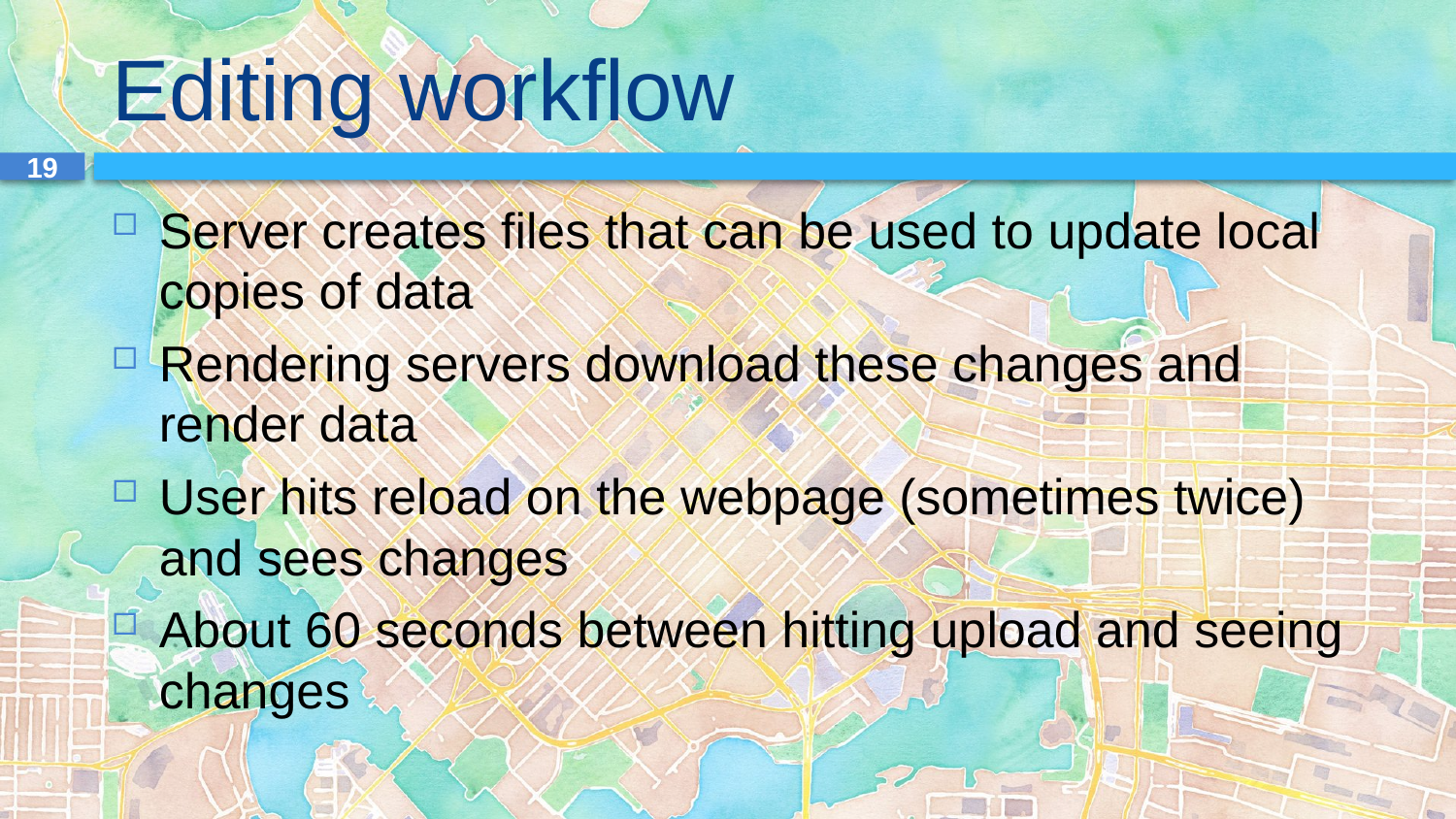

# Editing workflow
19
Server creates files that can be used to update local copies of data
Rendering servers download these changes and render data
User hits reload on the webpage (sometimes twice) and sees changes
About 60 seconds between hitting upload and seeing changes